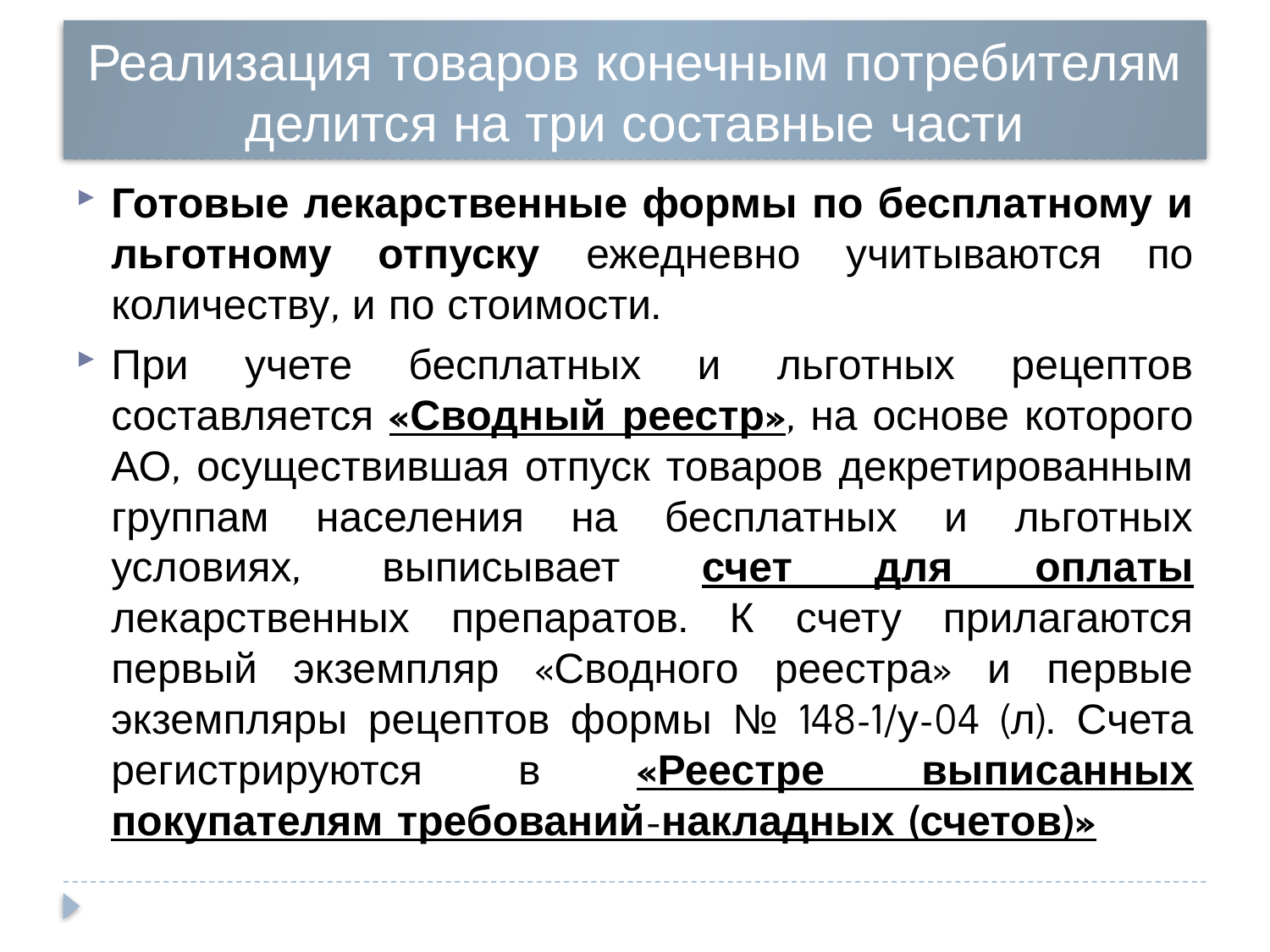

# Реализация товаров конечным потребителям делится на три составные части
Готовые лекарственные формы по бесплатному и льготному отпуску ежедневно учитываются по количеству, и по стоимости.
При учете бесплатных и льготных рецептов составляется «Сводный реестр», на основе которого АО, осуществившая отпуск товаров декретированным группам населения на бесплатных и льготных условиях, выписывает счет для оплаты лекарственных препаратов. К счету прилагаются первый экземпляр «Сводного реестра» и первые экземпляры рецептов формы № 148-1/у-04 (л). Счета регистрируются в «Реестре выписанных покупателям требований-накладных (счетов)»